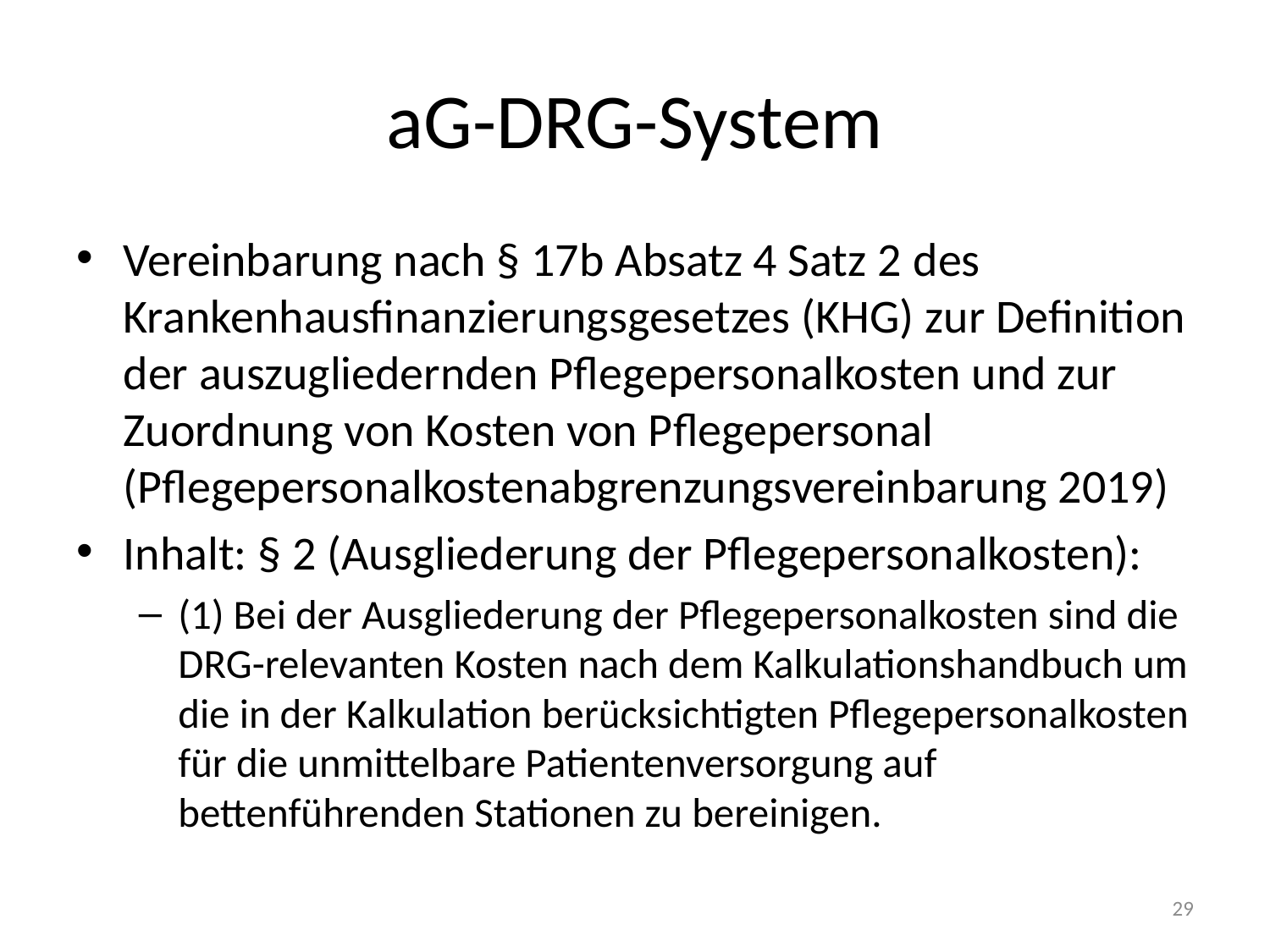

# aG-DRG-System
Vereinbarung nach § 17b Absatz 4 Satz 2 des Krankenhausfinanzierungsgesetzes (KHG) zur Definition der auszugliedernden Pflegepersonalkosten und zur Zuordnung von Kosten von Pflegepersonal (Pflegepersonalkostenabgrenzungsvereinbarung 2019)
Inhalt: § 2 (Ausgliederung der Pflegepersonalkosten):
(1) Bei der Ausgliederung der Pflegepersonalkosten sind die DRG-relevanten Kosten nach dem Kalkulationshandbuch um die in der Kalkulation berücksichtigten Pflegepersonalkosten für die unmittelbare Patientenversorgung auf bettenführenden Stationen zu bereinigen.

29